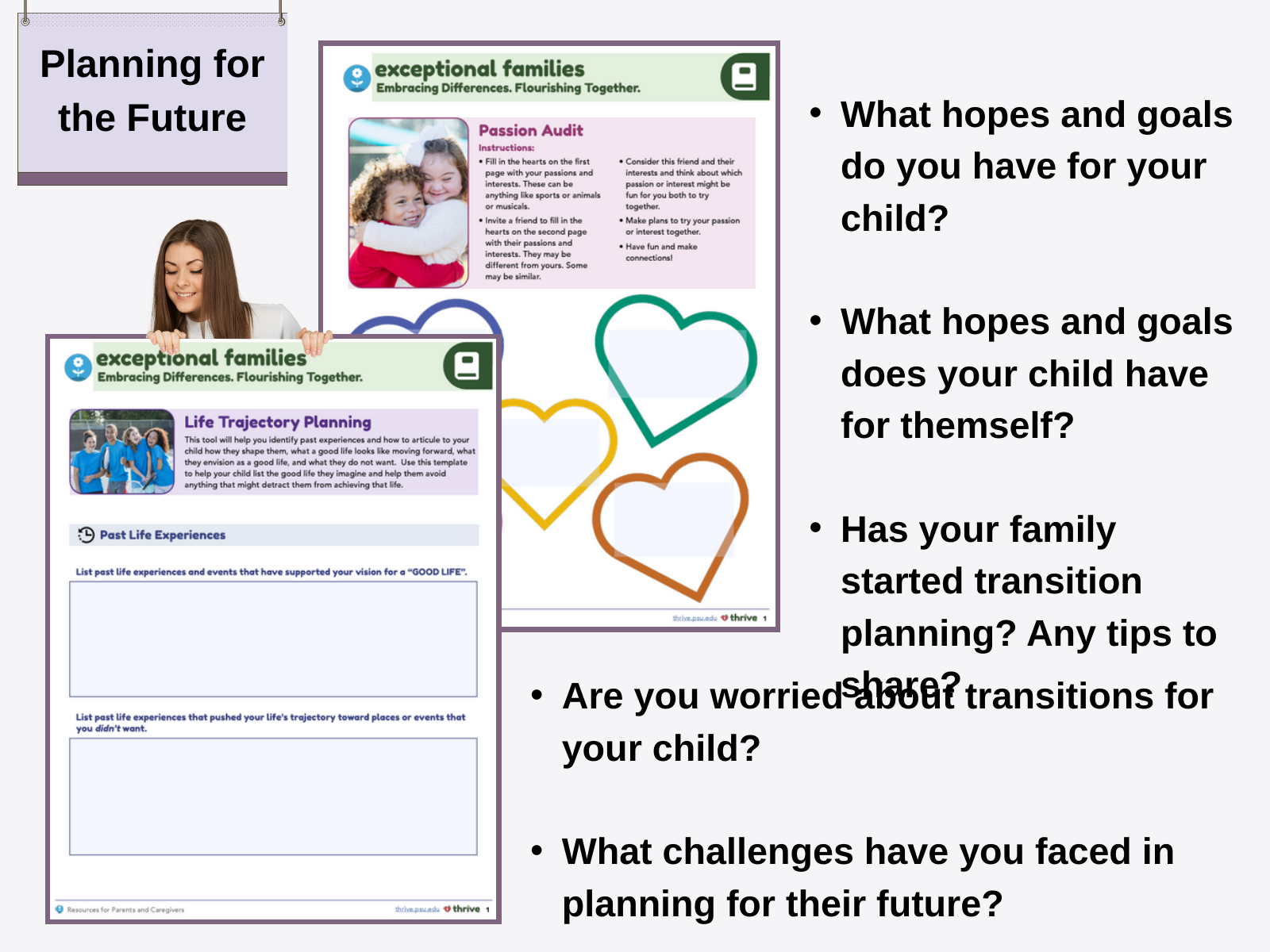

Planning for the Future

What hopes and goals do you have for your child?

What hopes and goals does your child have for themself?

Has your family started transition planning? Any tips to share?

Are you worried about transitions for your child?

What challenges have you faced in planning for their future?